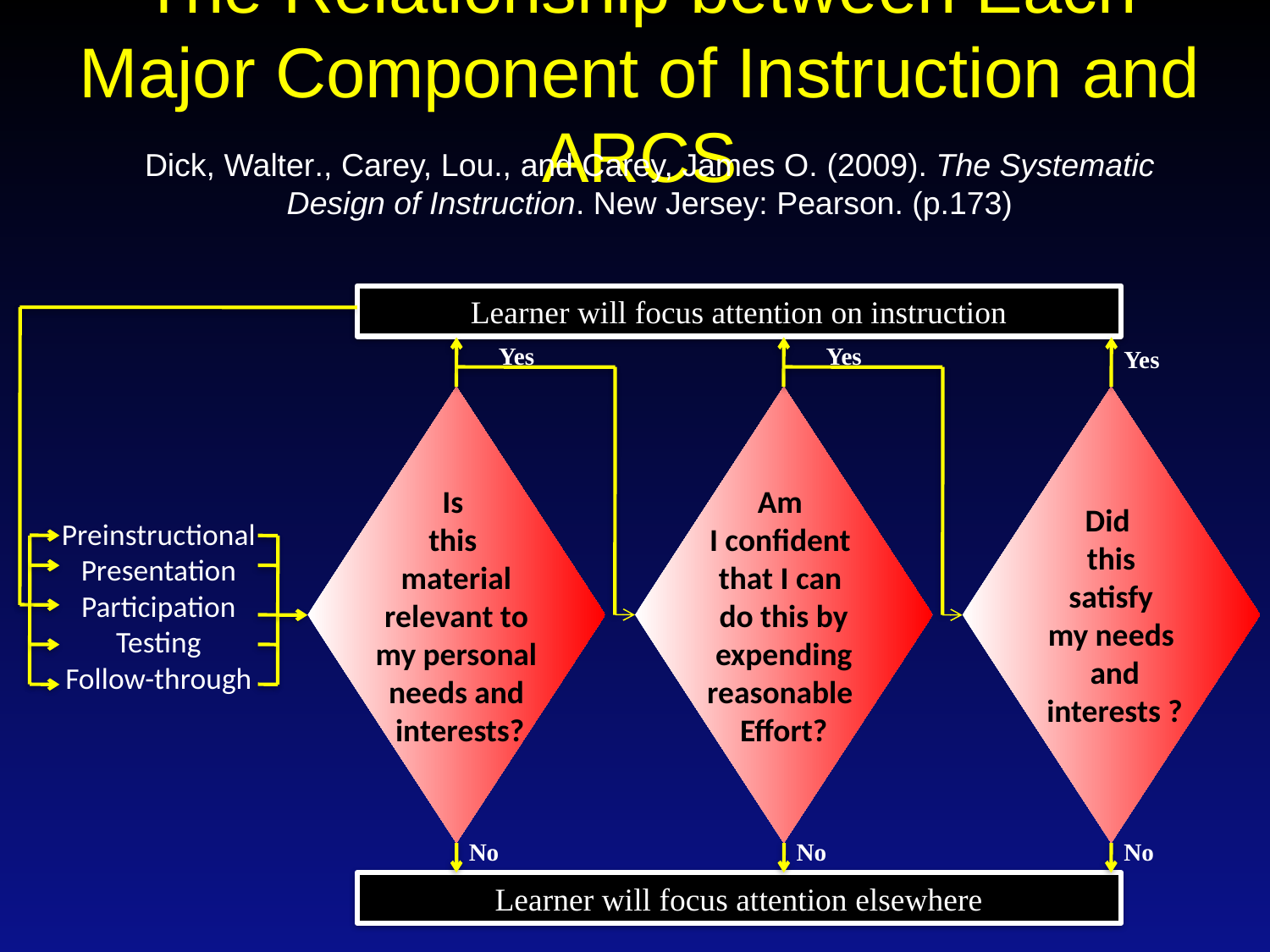

# The Relationship between Each Major Component of Instruction and ARCS
Dick, Walter., Carey, Lou., and Carey, James O. (2009). The Systematic Design of Instruction. New Jersey: Pearson. (p.173)
Learner will focus attention on instruction
Yes
Yes
Yes
Is
this
material
relevant to
my personal
needs and
 interests?
Am
I confident
that I can
do this by
 expending
reasonable
Effort?
Did
this
 satisfy
my needs
 and
 interests ?
Preinstructional
Presentation
Participation
Testing
Follow-through
No
No
No
Learner will focus attention elsewhere